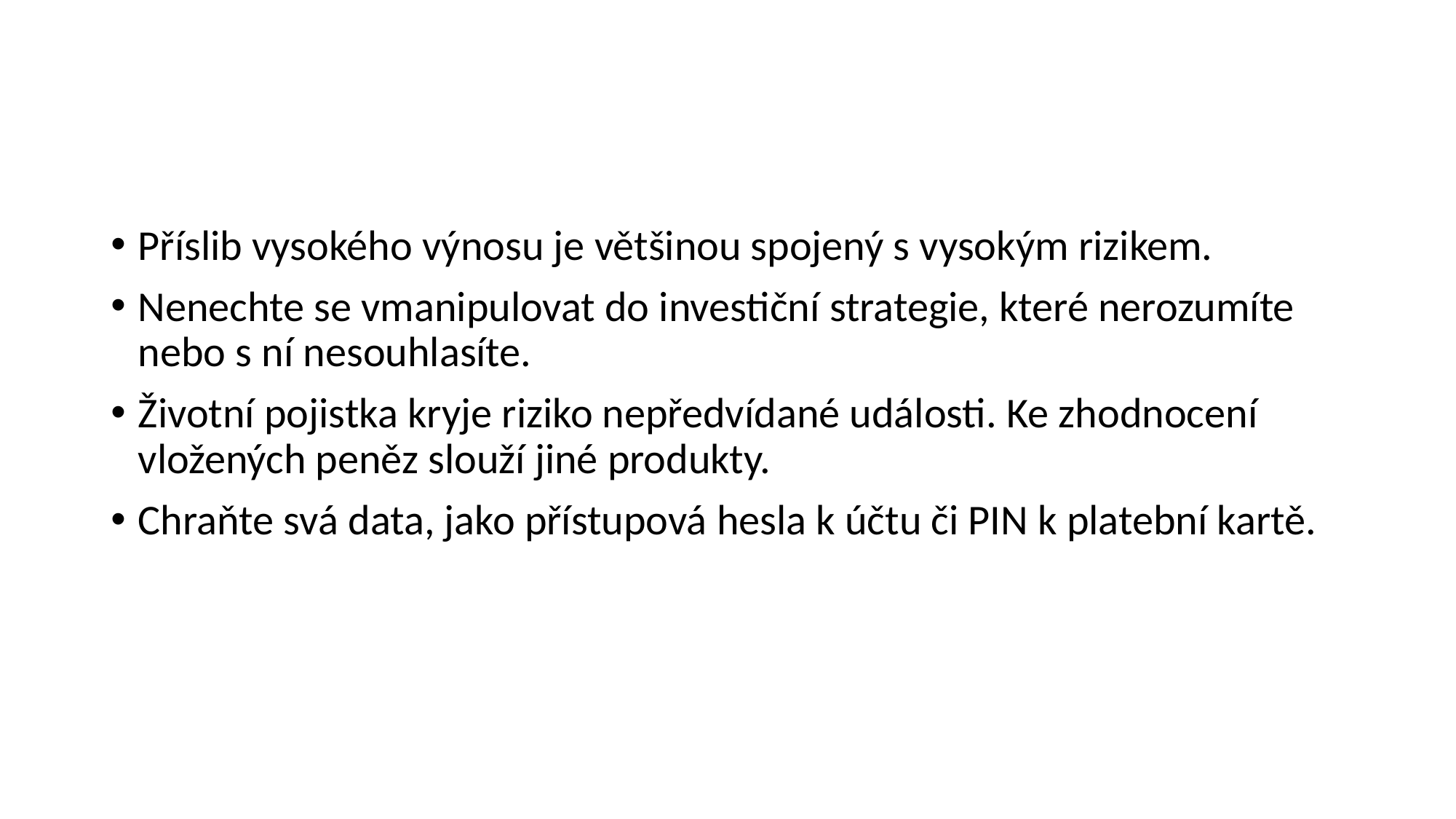

#
Příslib vysokého výnosu je většinou spojený s vysokým rizikem.
Nenechte se vmanipulovat do investiční strategie, které nerozumíte nebo s ní nesouhlasíte.
Životní pojistka kryje riziko nepředvídané události. Ke zhodnocení vložených peněz slouží jiné produkty.
Chraňte svá data, jako přístupová hesla k účtu či PIN k platební kartě.